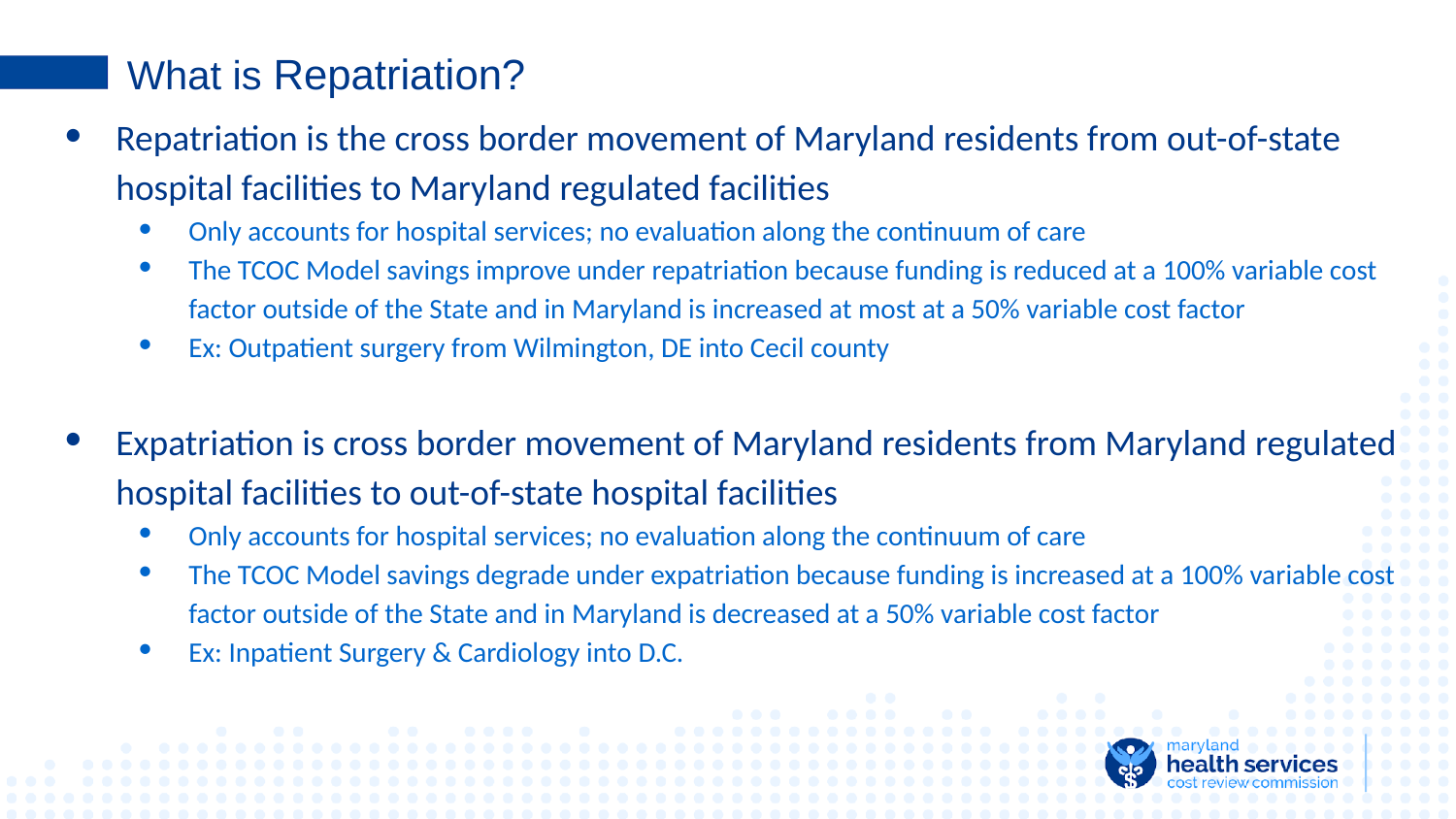

# What is Repatriation?
Repatriation is the cross border movement of Maryland residents from out-of-state hospital facilities to Maryland regulated facilities
Only accounts for hospital services; no evaluation along the continuum of care
The TCOC Model savings improve under repatriation because funding is reduced at a 100% variable cost factor outside of the State and in Maryland is increased at most at a 50% variable cost factor
Ex: Outpatient surgery from Wilmington, DE into Cecil county

Expatriation is cross border movement of Maryland residents from Maryland regulated hospital facilities to out-of-state hospital facilities
Only accounts for hospital services; no evaluation along the continuum of care
The TCOC Model savings degrade under expatriation because funding is increased at a 100% variable cost factor outside of the State and in Maryland is decreased at a 50% variable cost factor
Ex: Inpatient Surgery & Cardiology into D.C.